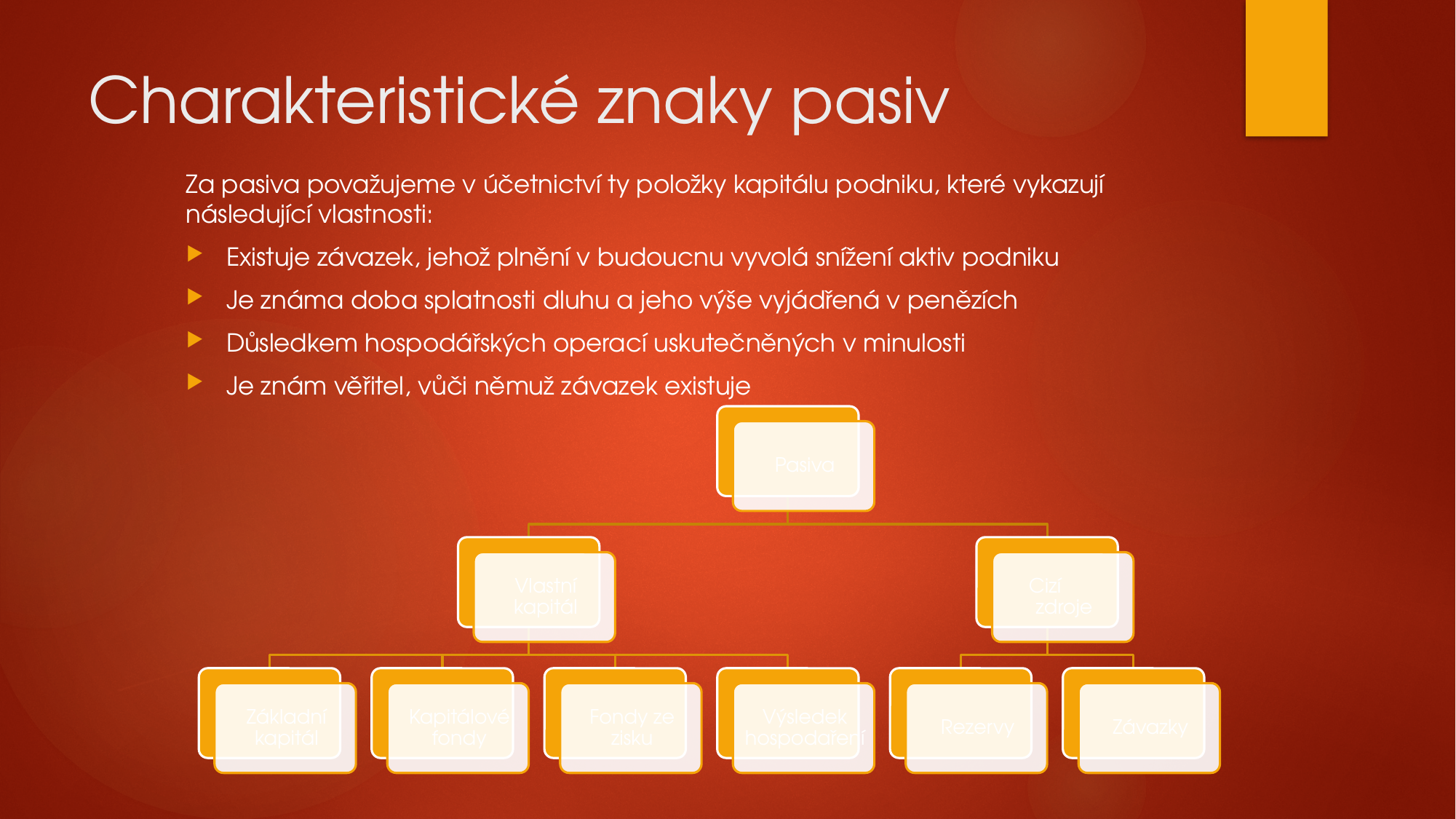

# Charakteristické znaky pasiv
Za pasiva považujeme v účetnictví ty položky kapitálu podniku, které vykazují následující vlastnosti:
Existuje závazek, jehož plnění v budoucnu vyvolá snížení aktiv podniku
Je známa doba splatnosti dluhu a jeho výše vyjádřená v penězích
Důsledkem hospodářských operací uskutečněných v minulosti
Je znám věřitel, vůči němuž závazek existuje
Pasiva
Vlastní kapitál
Základní kapitál
Kapitálové fondy
Fondy ze zisku
Výsledek hospodaření
Cizí        zdroje
Rezervy
Závazky